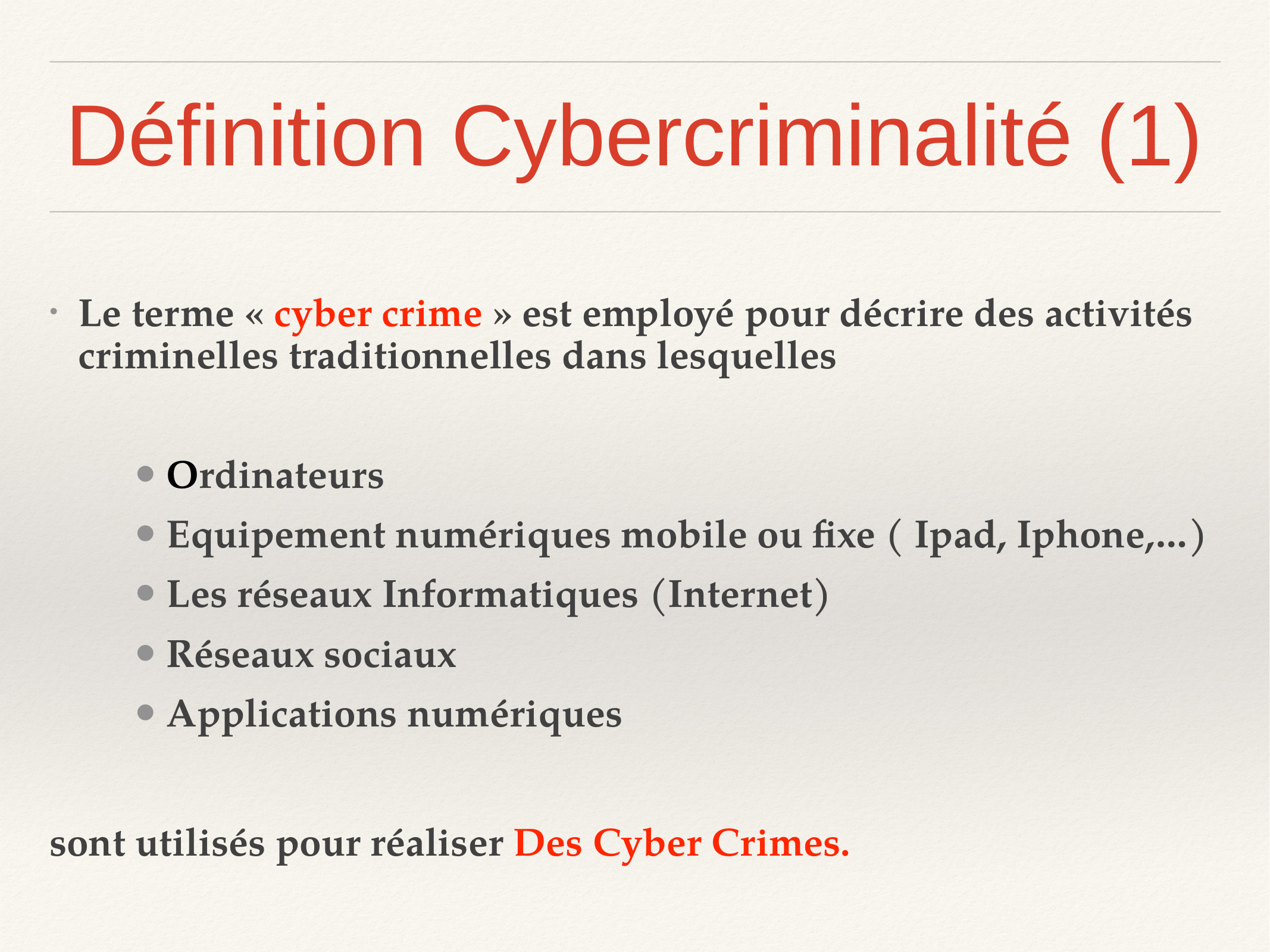

# Définition Cybercriminalité (1)
Le terme « cyber crime » est employé pour décrire des activités criminelles traditionnelles dans lesquelles

Ordinateurs
Equipement numériques mobile ou fixe ( Ipad, Iphone,…)
Les réseaux Informatiques (Internet)
Réseaux sociaux
Applications numériques

sont utilisés pour réaliser Des Cyber Crimes.